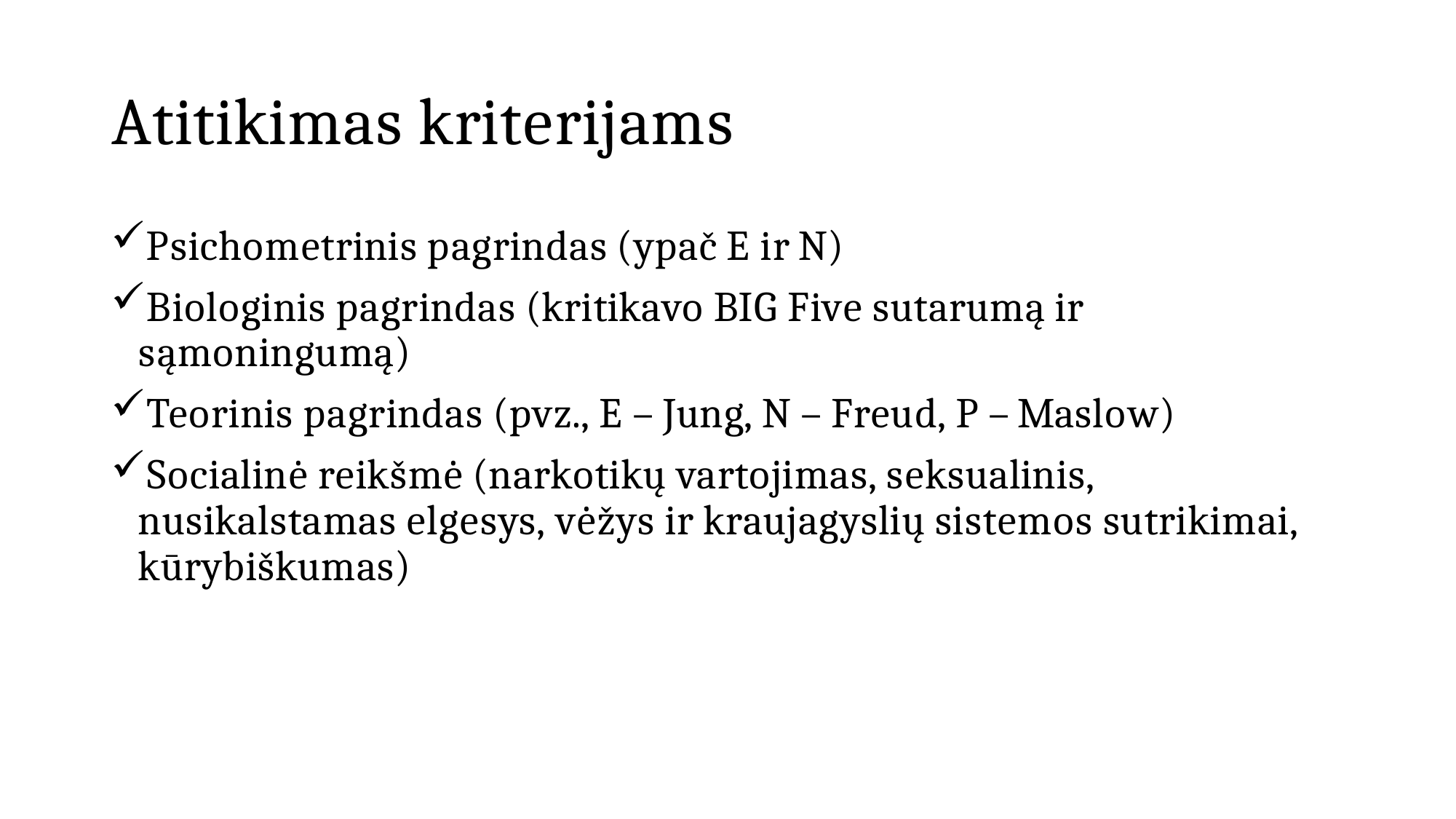

# Atitikimas kriterijams
Psichometrinis pagrindas (ypač E ir N)
Biologinis pagrindas (kritikavo BIG Five sutarumą ir sąmoningumą)
Teorinis pagrindas (pvz., E – Jung, N – Freud, P – Maslow)
Socialinė reikšmė (narkotikų vartojimas, seksualinis, nusikalstamas elgesys, vėžys ir kraujagyslių sistemos sutrikimai, kūrybiškumas)